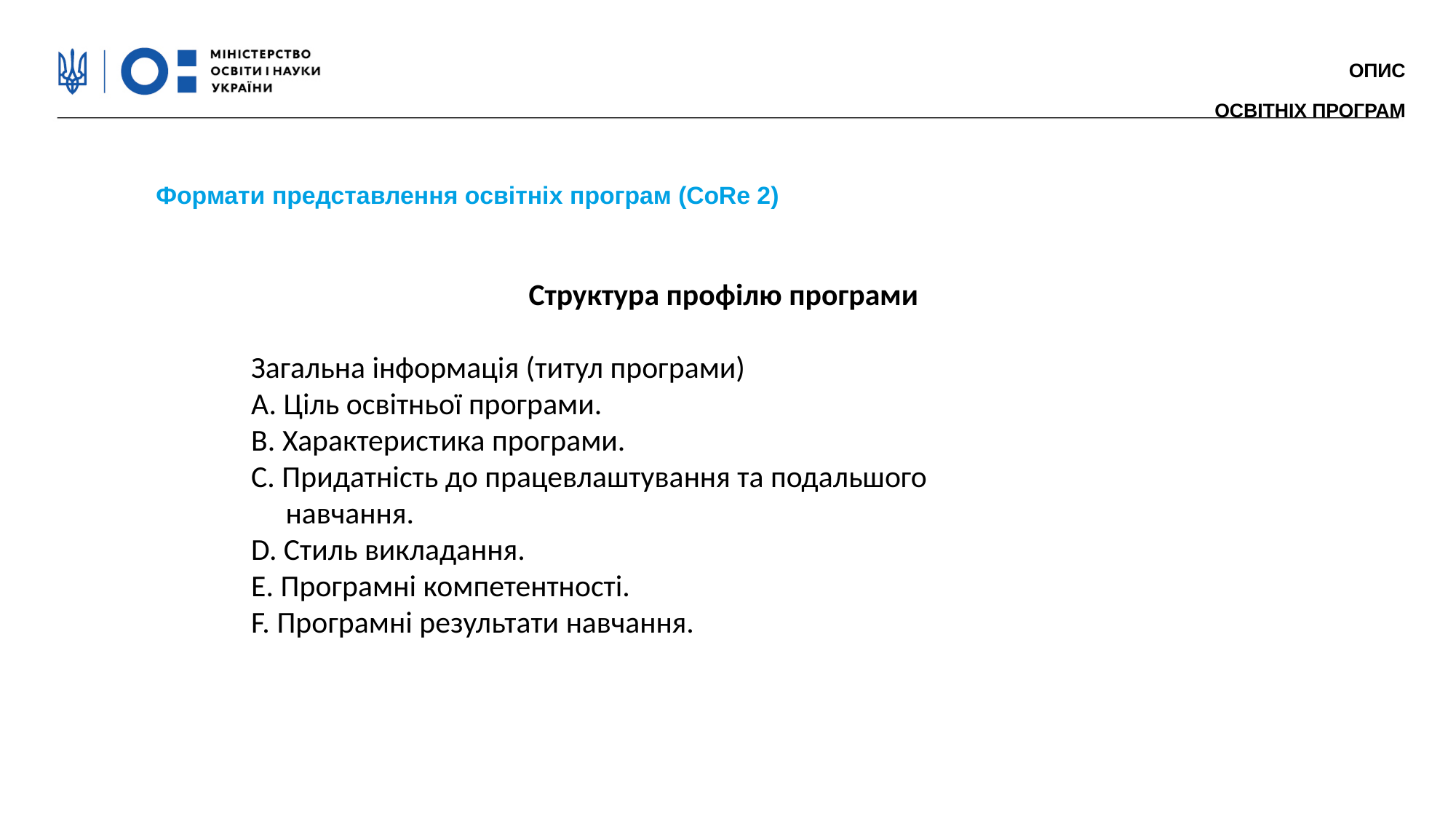

ОПИС
ОСВІТНІХ ПРОГРАМ
Формати представлення освітніх програм (CoRe 2)
Структура профілю програми

Загальна інформація (титул програми)
A. Ціль освітньої програми.
B. Характеристика програми.
C. Придатність до працевлаштування та подальшого
     навчання.
D. Стиль викладання.
E. Програмні компетентності.
F. Програмні результати навчання.